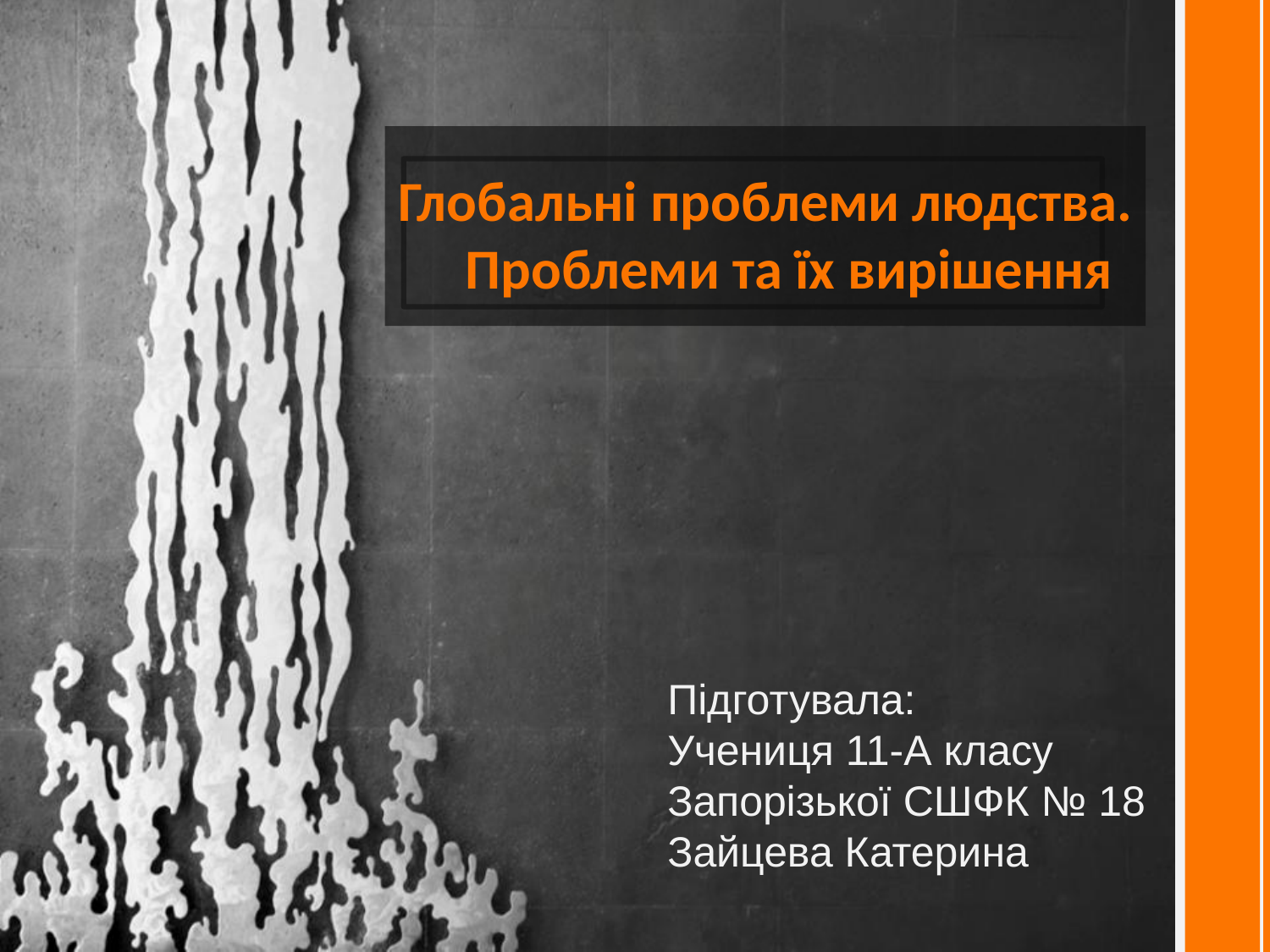

Глобальні проблеми людства. Проблеми та їх вирішення
Підготувала:
Учениця 11-А класу
Запорізької СШФК № 18
Зайцева Катерина